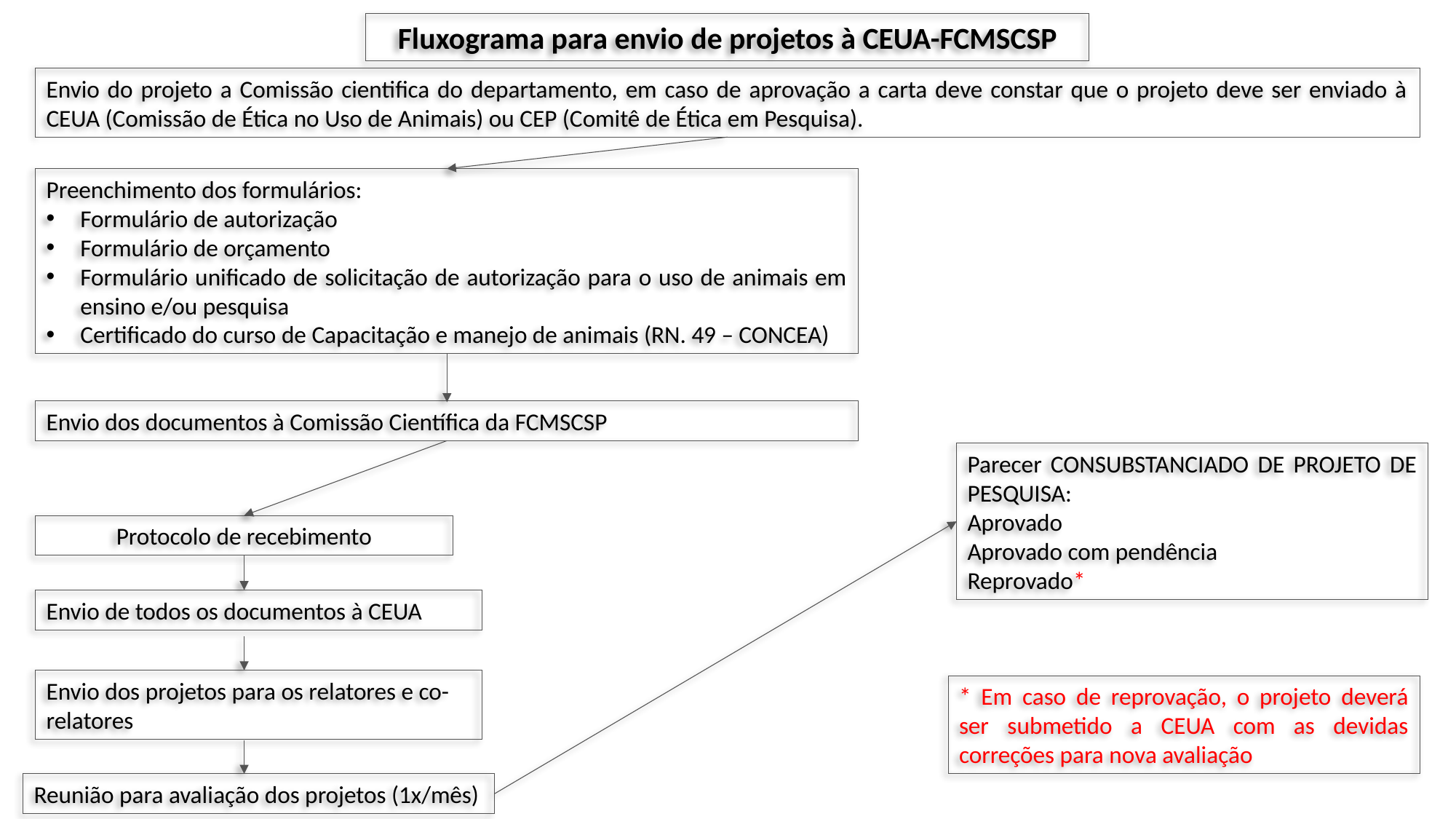

Fluxograma para envio de projetos à CEUA-FCMSCSP
Envio do projeto a Comissão cientifica do departamento, em caso de aprovação a carta deve constar que o projeto deve ser enviado à CEUA (Comissão de Ética no Uso de Animais) ou CEP (Comitê de Ética em Pesquisa).
Preenchimento dos formulários:
Formulário de autorização
Formulário de orçamento
Formulário unificado de solicitação de autorização para o uso de animais em ensino e/ou pesquisa
Certificado do curso de Capacitação e manejo de animais (RN. 49 – CONCEA)
Envio dos documentos à Comissão Científica da FCMSCSP
Parecer CONSUBSTANCIADO DE PROJETO DE PESQUISA:
Aprovado
Aprovado com pendência
Reprovado*
Protocolo de recebimento
Envio de todos os documentos à CEUA
Envio dos projetos para os relatores e co-relatores
* Em caso de reprovação, o projeto deverá ser submetido a CEUA com as devidas correções para nova avaliação
Reunião para avaliação dos projetos (1x/mês)